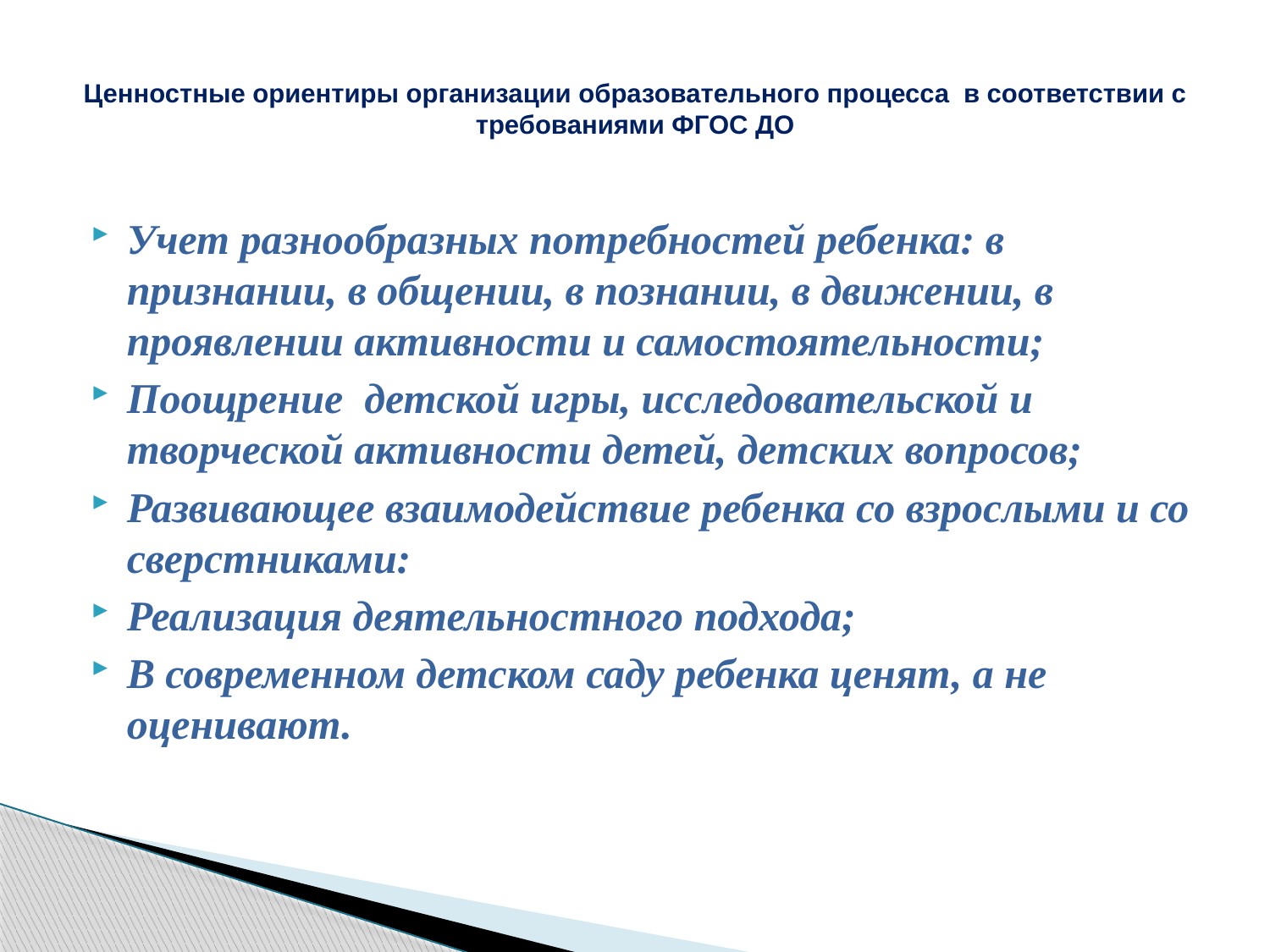

# Ценностные ориентиры организации образовательного процесса  в соответствии с требованиями ФГОС ДО
Учет разнообразных потребностей ребенка: в признании, в общении, в познании, в движении, в проявлении активности и самостоятельности;
Поощрение  детской игры, исследовательской и творческой активности детей, детских вопросов;
Развивающее взаимодействие ребенка со взрослыми и со сверстниками:
Реализация деятельностного подхода;
В современном детском саду ребенка ценят, а не оценивают.